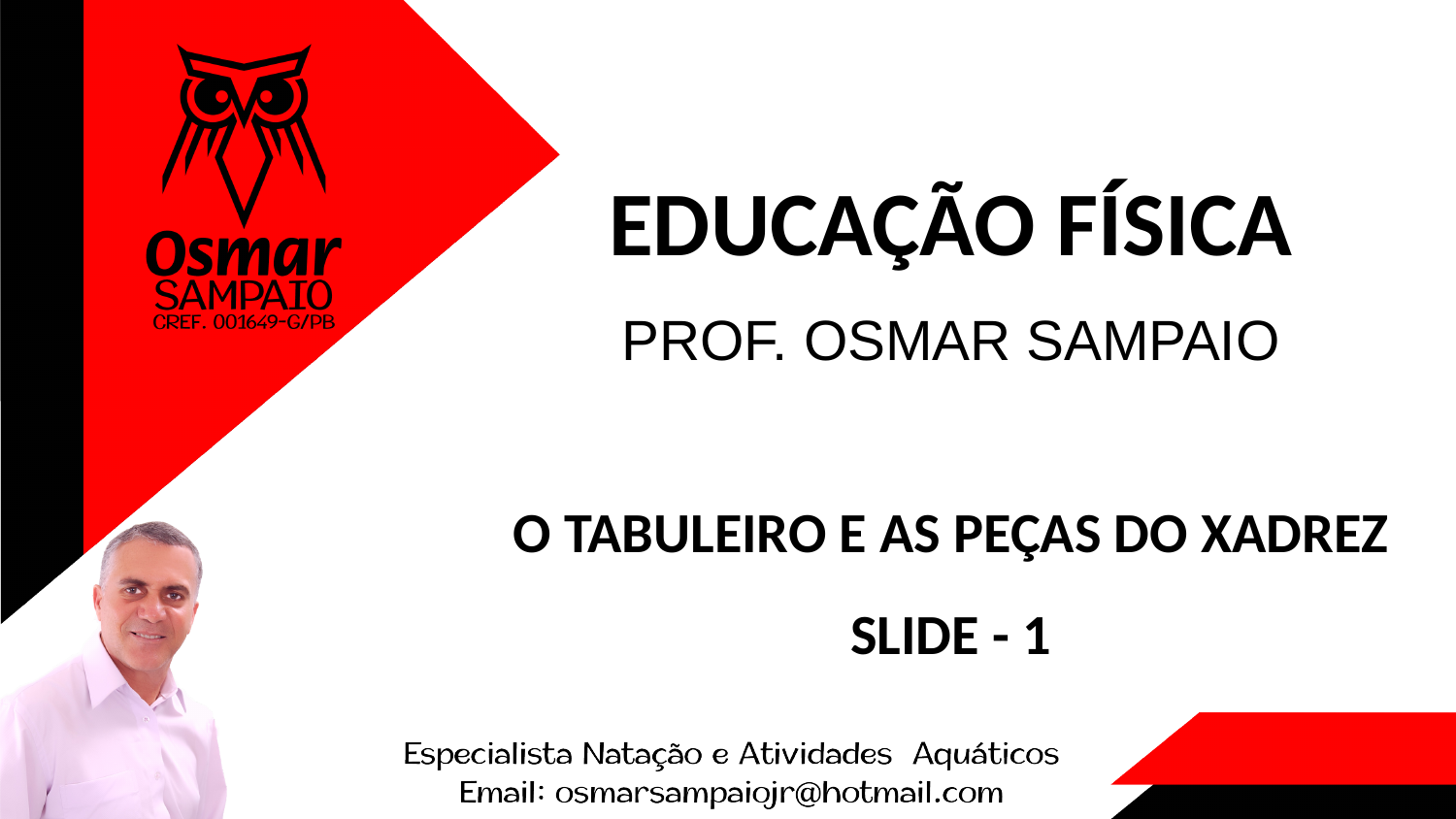

EDUCAÇÃO FÍSICA

PROF. OSMAR SAMPAIO

O TABULEIRO E AS PEÇAS DO XADREZ
SLIDE - 1